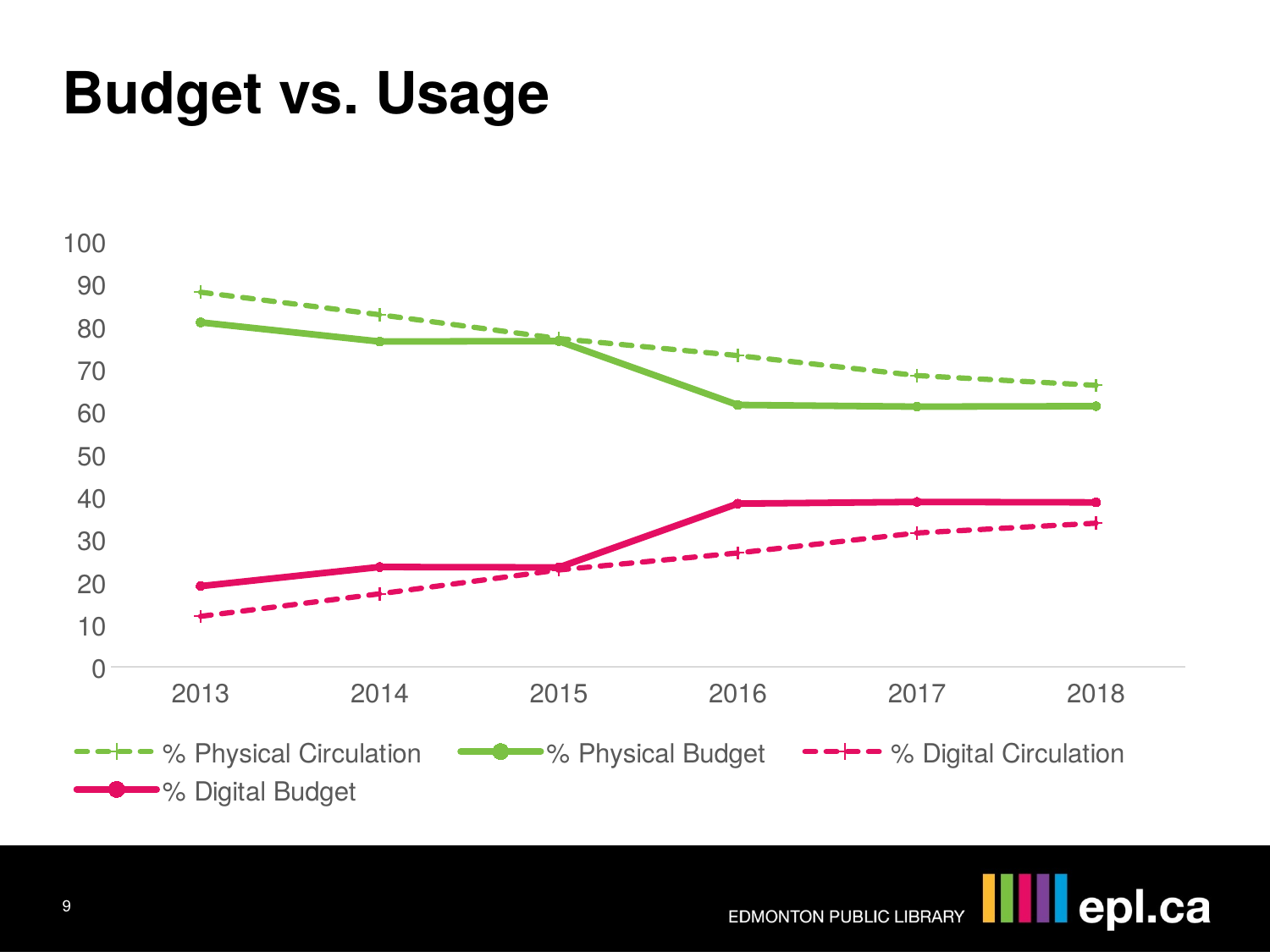

Budget vs. Usage

### Chart

| Category | % Physical Circulation | % Physical Budget | % Digital Circulation | % Digital Budget |
|---|---|---|---|---|
| 2013 | 88.1 | 81.0 | 11.9 | 19.0 |
| 2014 | 82.8 | 76.5 | 17.2 | 23.5 |
| 2015 | 77.2 | 76.6 | 22.8 | 23.4 |
| 2016 | 73.2 | 61.6 | 26.8 | 38.4 |
| 2017 | 68.5 | 61.2 | 31.5 | 38.8 |
| 2018 | 66.2 | 61.3 | 33.8 | 38.7 |
9